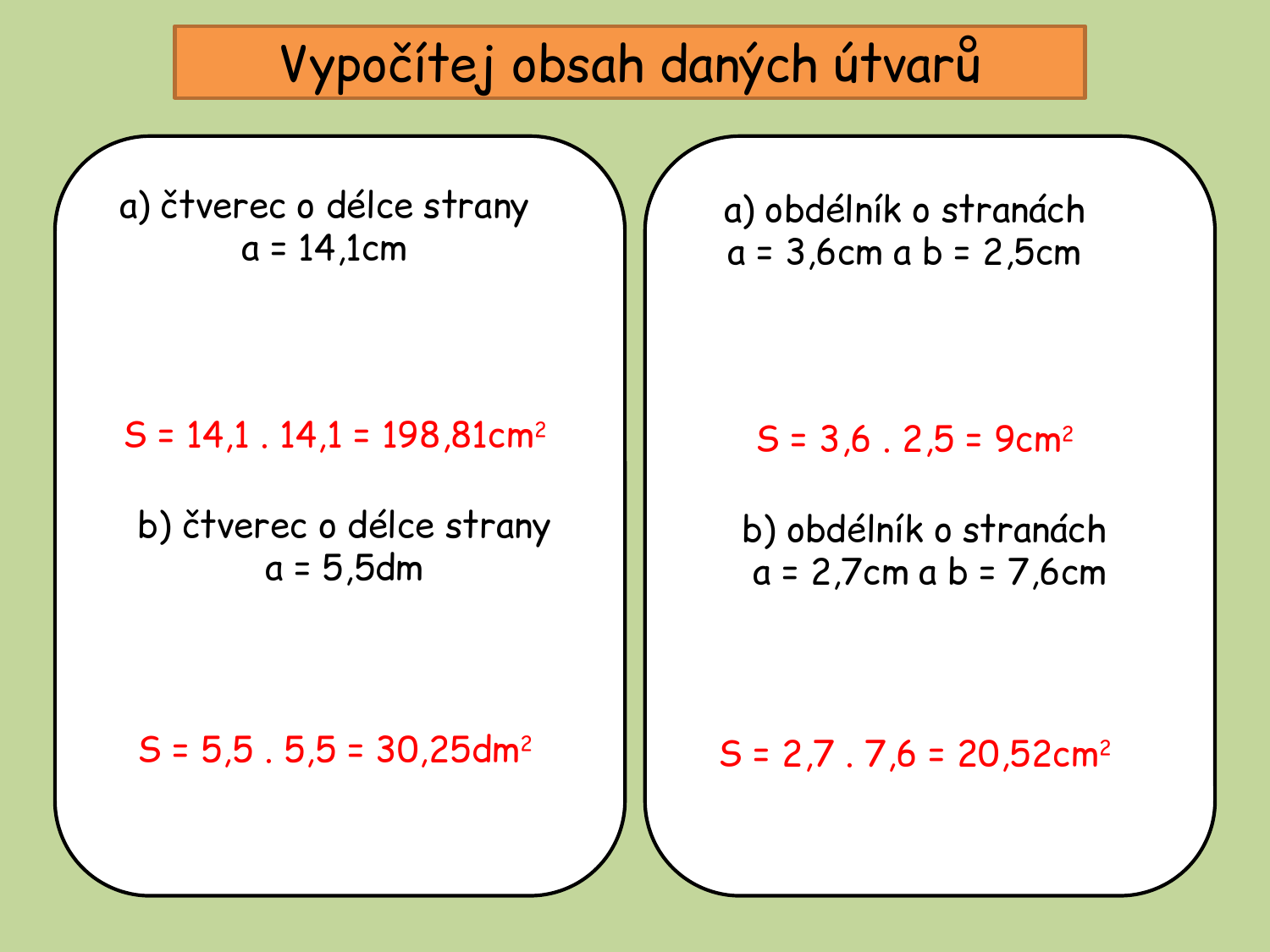

Vypočítej obsah daných útvarů

a) čtverec o délce strany
a = 14,1cm
a) obdélník o stranách
a = 3,6cm a b = 2,5cm
S = 14,1 . 14,1 = 198,81cm2
S = 3,6 . 2,5 = 9cm2
b) čtverec o délce strany
a = 5,5dm
b) obdélník o stranách
a = 2,7cm a b = 7,6cm
S = 5,5 . 5,5 = 30,25dm2
S = 2,7 . 7,6 = 20,52cm2